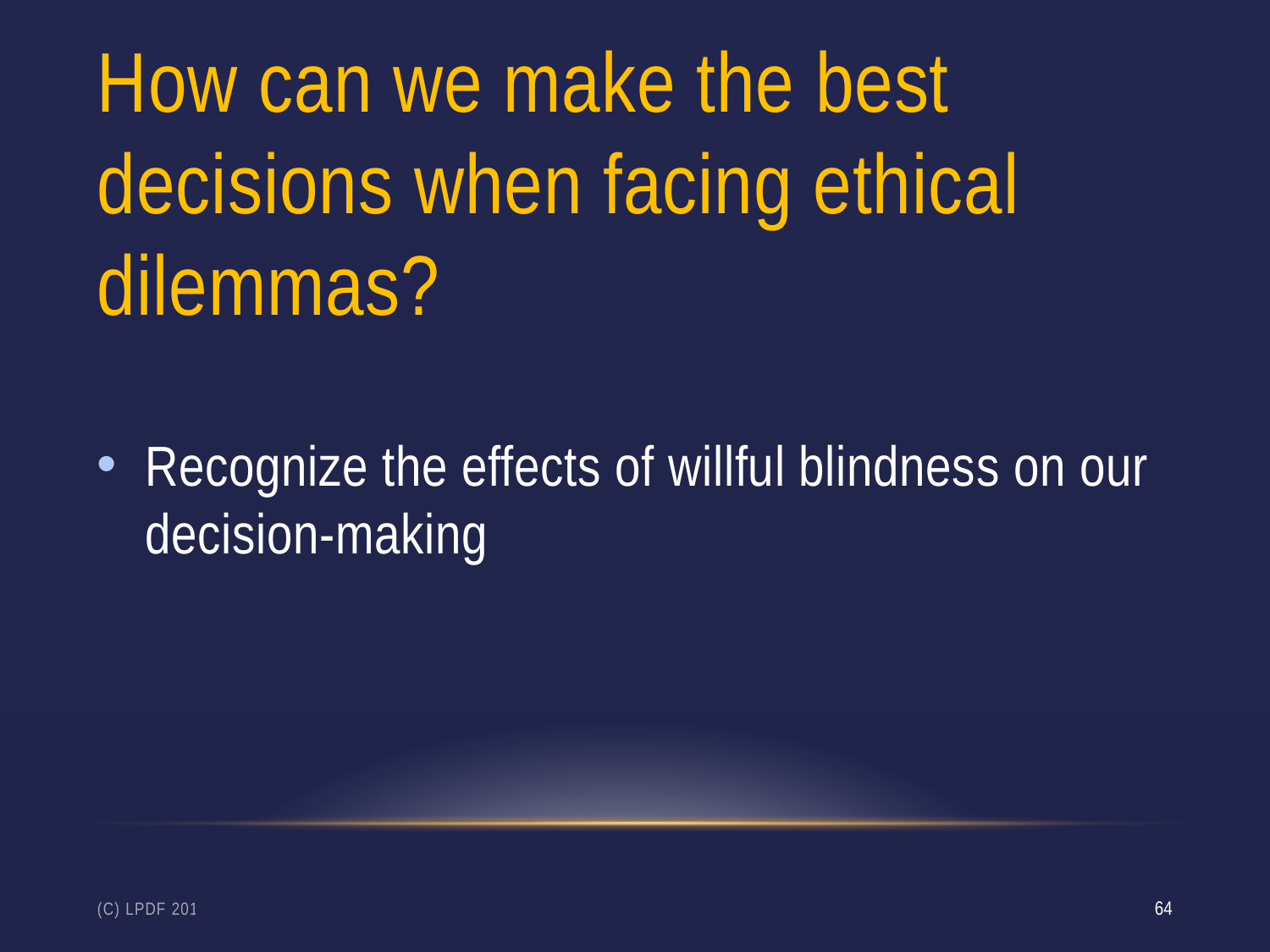

# How can we make the best decisions when facing ethical dilemmas?
Recognize the effects of willful blindness on our decision-making
(c) LPdF 2019
64